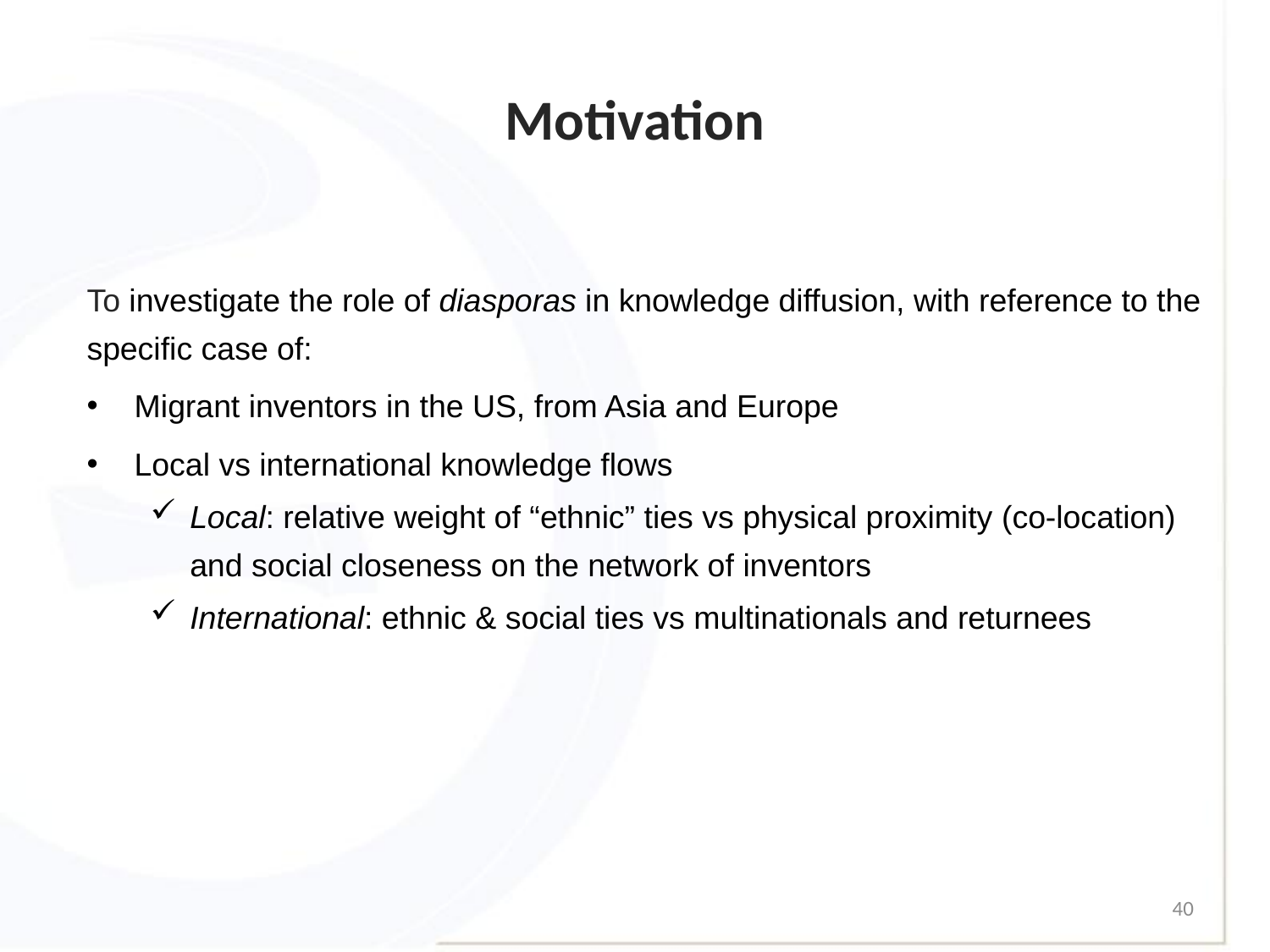

# Motivation
To investigate the role of diasporas in knowledge diffusion, with reference to the specific case of:
Migrant inventors in the US, from Asia and Europe
Local vs international knowledge flows
Local: relative weight of “ethnic” ties vs physical proximity (co-location) and social closeness on the network of inventors
International: ethnic & social ties vs multinationals and returnees
40